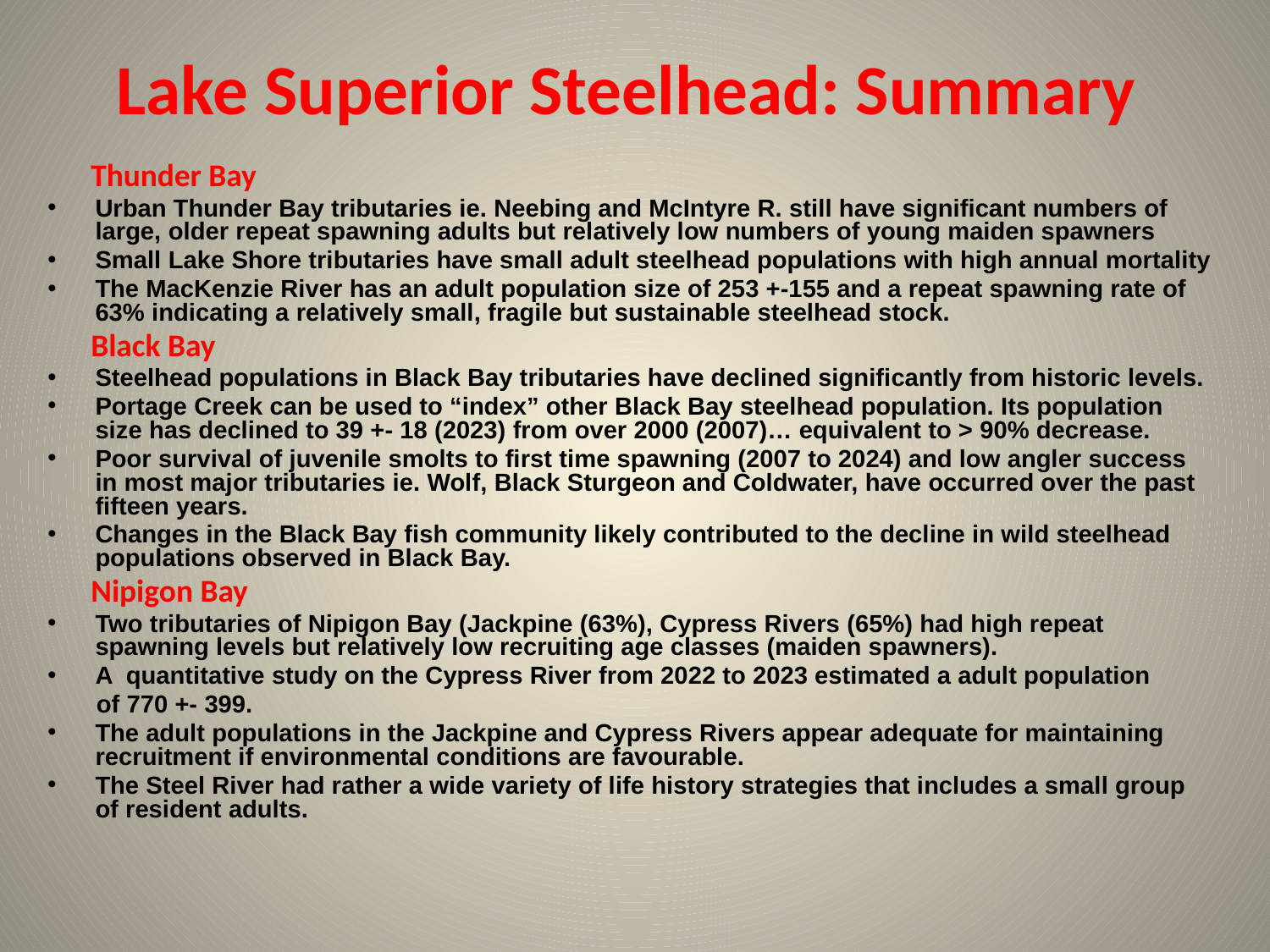

# Lake Superior Steelhead: Summary
      Thunder Bay
Urban Thunder Bay tributaries ie. Neebing and McIntyre R. still have significant numbers of large, older repeat spawning adults but relatively low numbers of young maiden spawners
Small Lake Shore tributaries have small adult steelhead populations with high annual mortality
The MacKenzie River has an adult population size of 253 +-155 and a repeat spawning rate of 63% indicating a relatively small, fragile but sustainable steelhead stock.
      Black Bay
Steelhead populations in Black Bay tributaries have declined significantly from historic levels.
Portage Creek can be used to “index” other Black Bay steelhead population. Its population size has declined to 39 +- 18 (2023) from over 2000 (2007)… equivalent to > 90% decrease.
Poor survival of juvenile smolts to first time spawning (2007 to 2024) and low angler success in most major tributaries ie. Wolf, Black Sturgeon and Coldwater, have occurred over the past fifteen years.
Changes in the Black Bay fish community likely contributed to the decline in wild steelhead populations observed in Black Bay.
      Nipigon Bay
Two tributaries of Nipigon Bay (Jackpine (63%), Cypress Rivers (65%) had high repeat spawning levels but relatively low recruiting age classes (maiden spawners).
A  quantitative study on the Cypress River from 2022 to 2023 estimated a adult population
       of 770 +- 399.
The adult populations in the Jackpine and Cypress Rivers appear adequate for maintaining recruitment if environmental conditions are favourable.
The Steel River had rather a wide variety of life history strategies that includes a small group of resident adults.